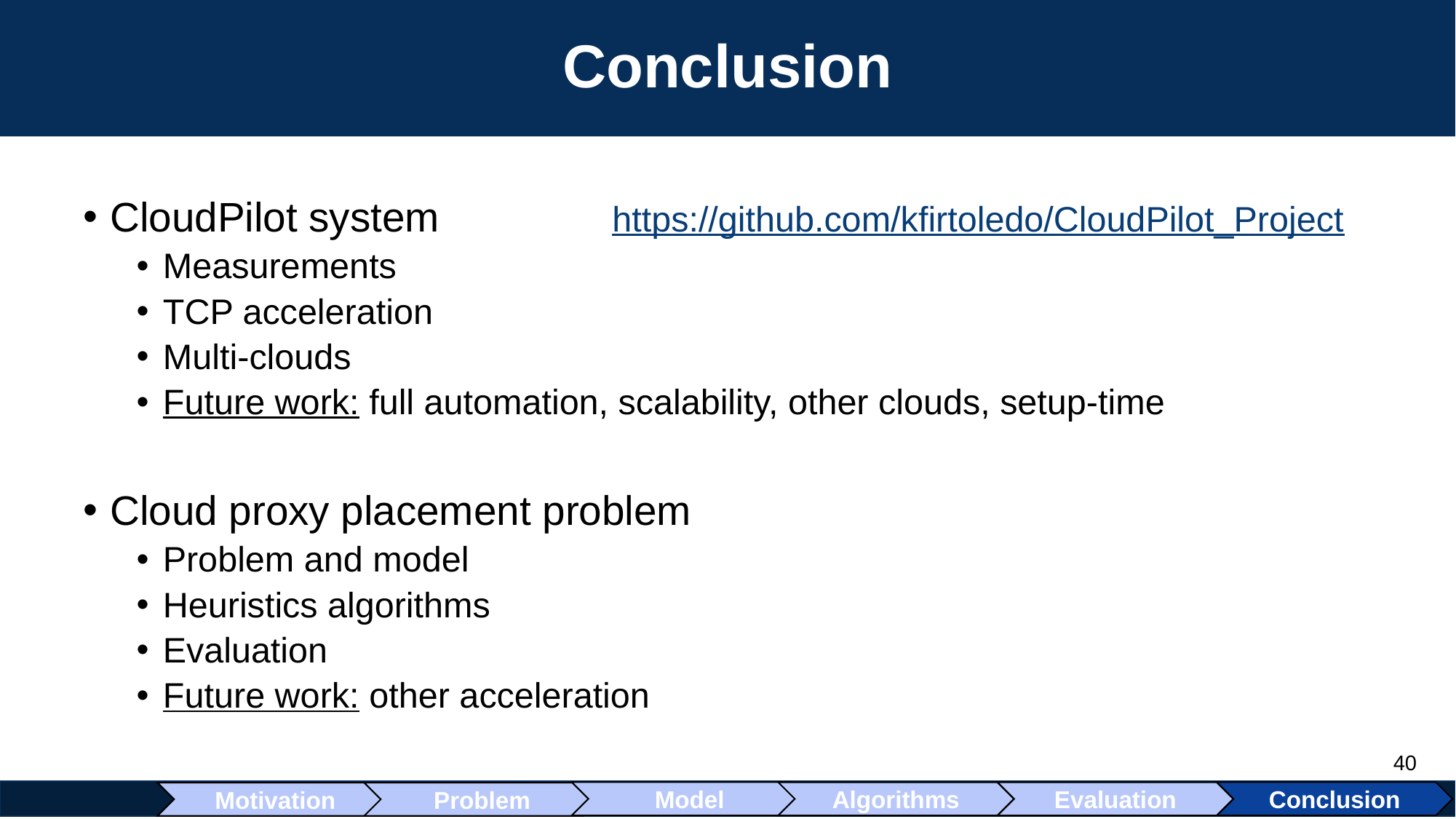

# Conclusion
CloudPilot system 	        https://github.com/kfirtoledo/CloudPilot_Project
Measurements
TCP acceleration
Multi-clouds
Future work: full automation, scalability, other clouds, setup-time

Cloud proxy placement problem
Problem and model
Heuristics algorithms
Evaluation
Future work: other acceleration

6/16/2022

Model
Algorithms
Motivation
Problem
Evaluation
Conclusion